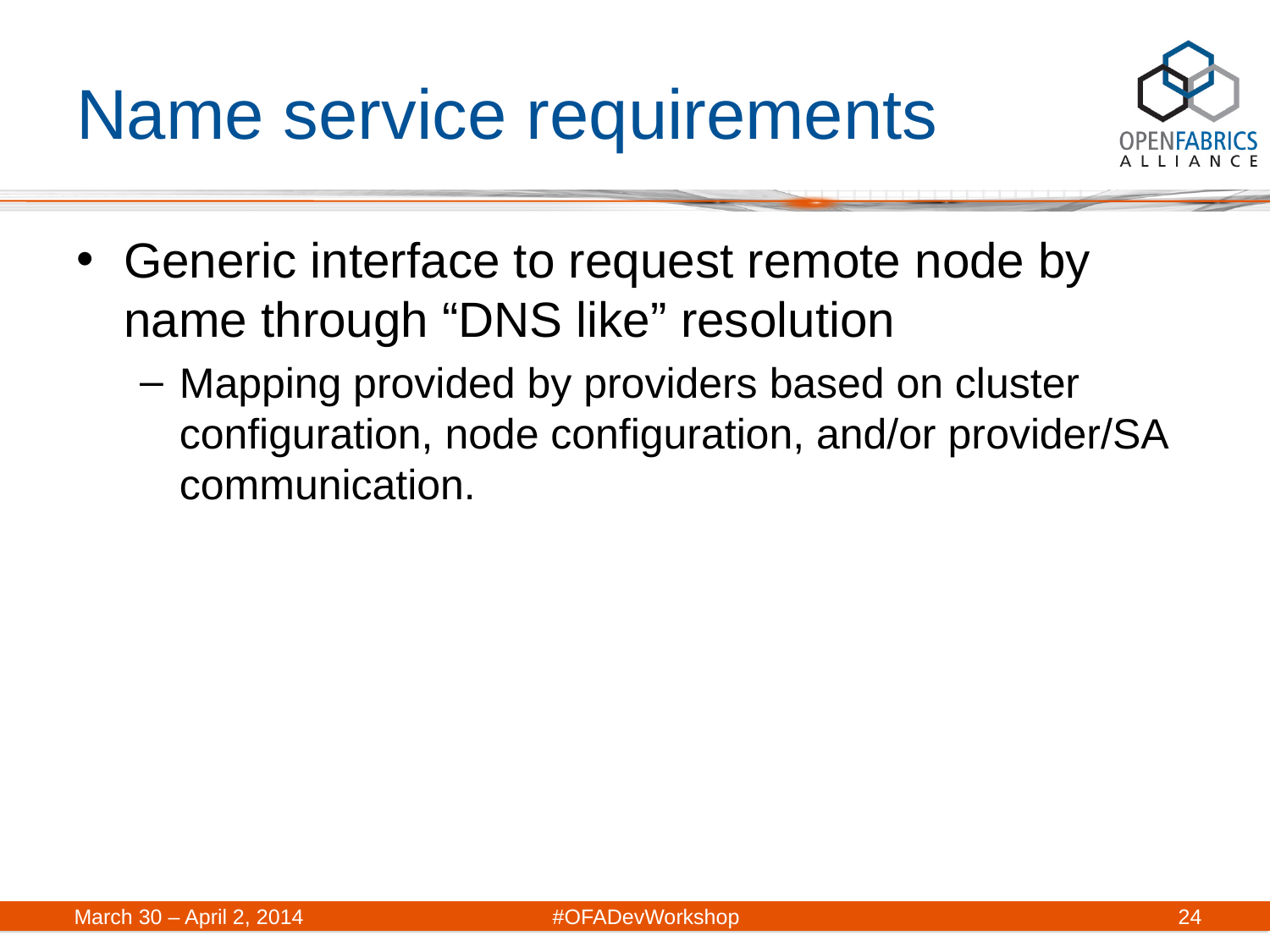

# Name service requirements
Generic interface to request remote node by name through “DNS like” resolution
Mapping provided by providers based on cluster configuration, node configuration, and/or provider/SA communication.
March 30 – April 2, 2014	#OFADevWorkshop
24